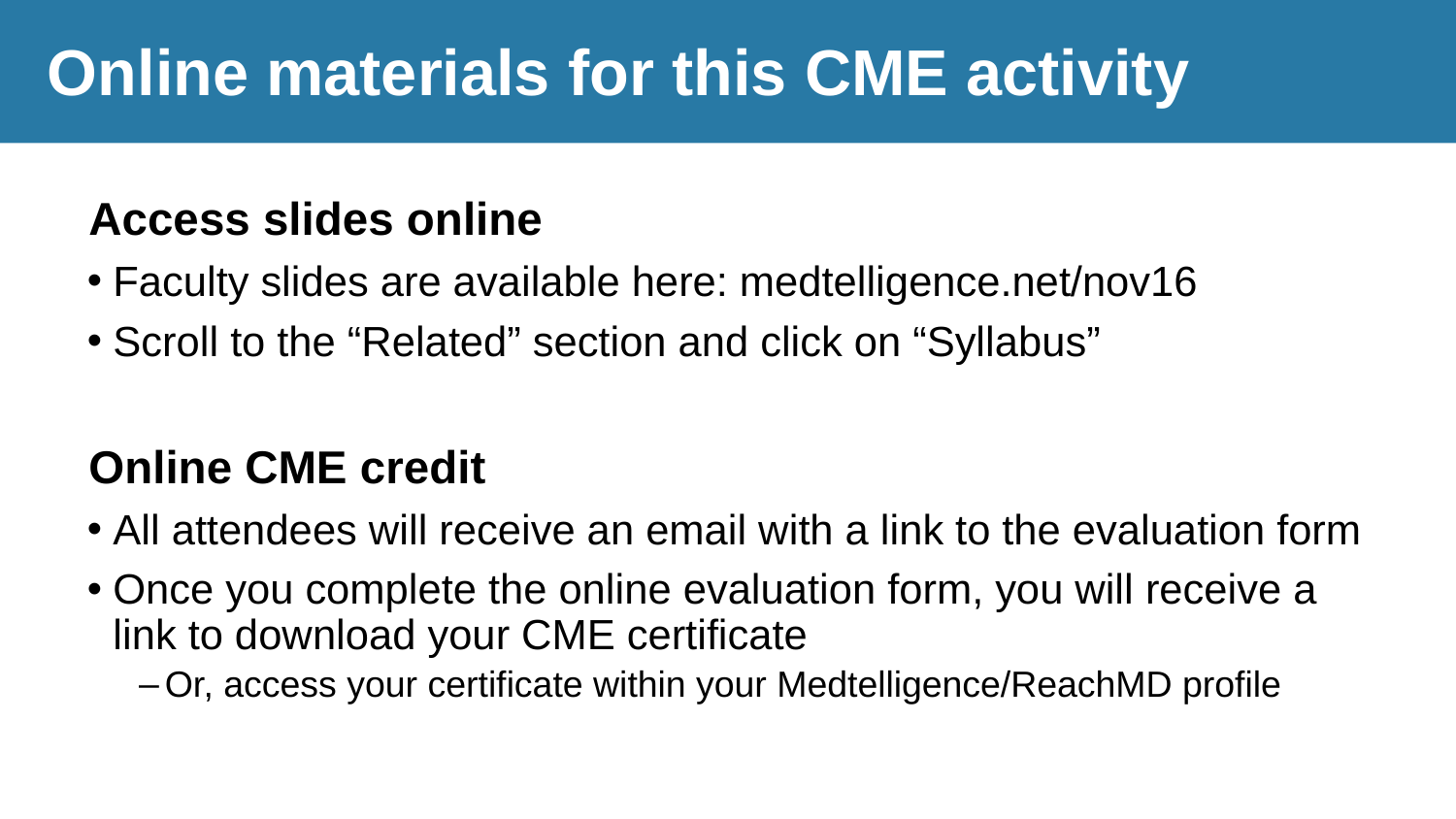

# Online materials for this CME activity
Access slides online
Faculty slides are available here: medtelligence.net/nov16
Scroll to the “Related” section and click on “Syllabus”

Online CME credit
All attendees will receive an email with a link to the evaluation form
Once you complete the online evaluation form, you will receive a link to download your CME certificate
Or, access your certificate within your Medtelligence/ReachMD profile